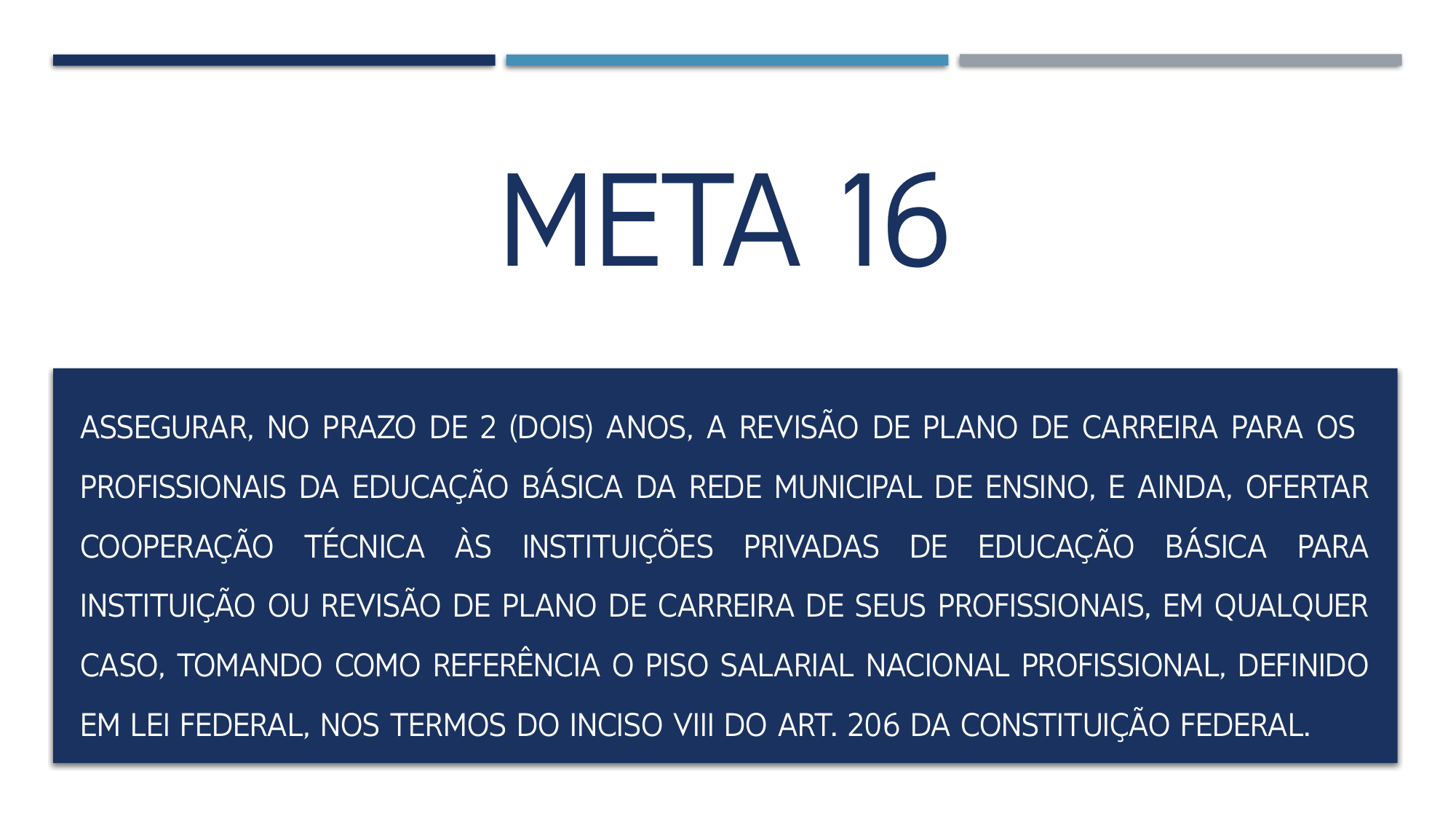

# META 16
Assegurar, no prazo de 2 (dois) anos, a revisão de plano de carreira para os  profissionais da educação básica da rede municipal de ensino, e ainda, ofertar cooperação técnica às instituições privadas de educação básica para instituição ou revisão de plano de carreira de seus profissionais, em qualquer caso, tomando como referência o piso salarial nacional profissional, definido em lei federal, nos termos do inciso VIII do art. 206 da Constituição Federal.